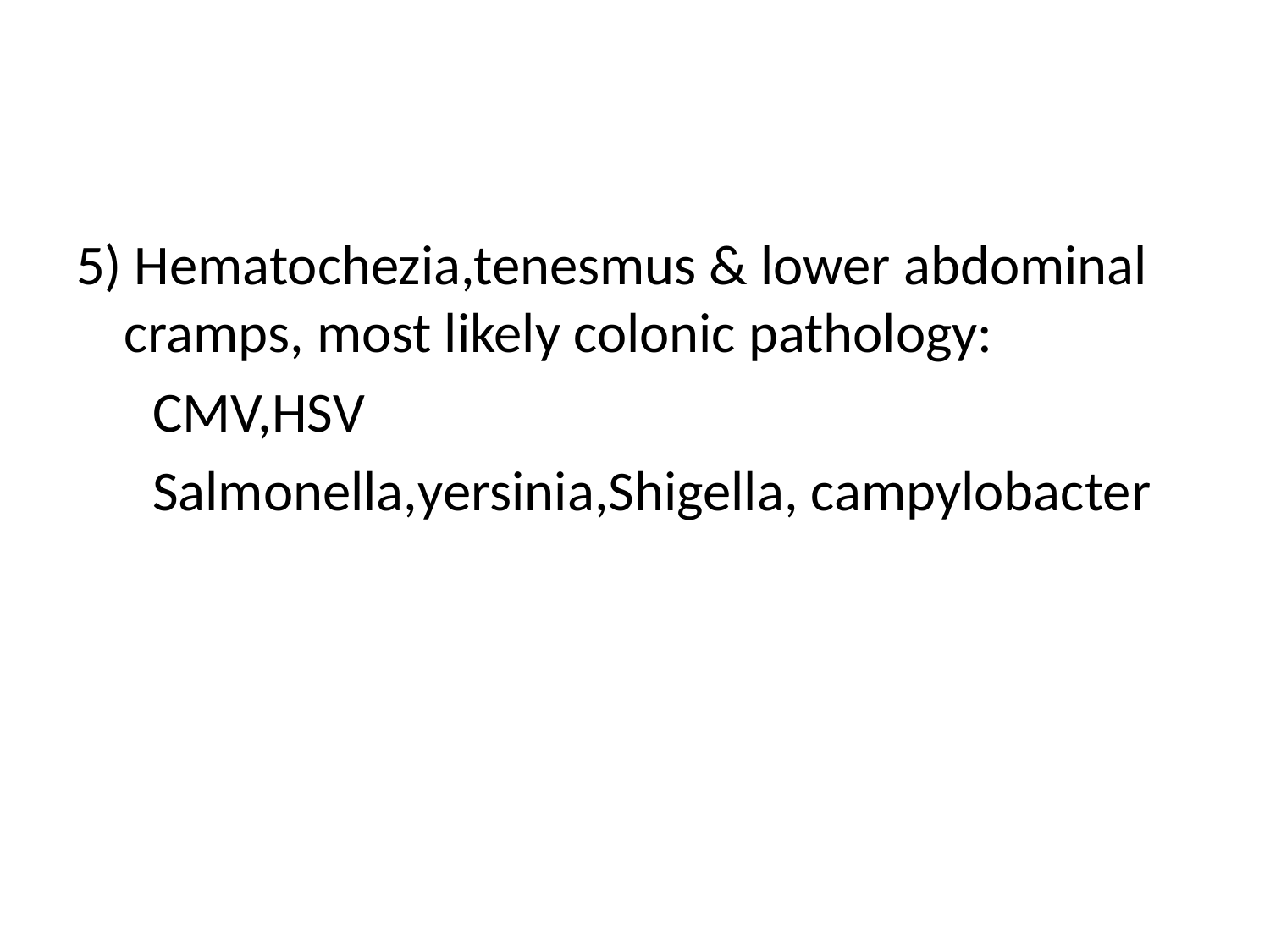

#
5) Hematochezia,tenesmus & lower abdominal cramps, most likely colonic pathology:
      CMV,HSV
      Salmonella,yersinia,Shigella, campylobacter